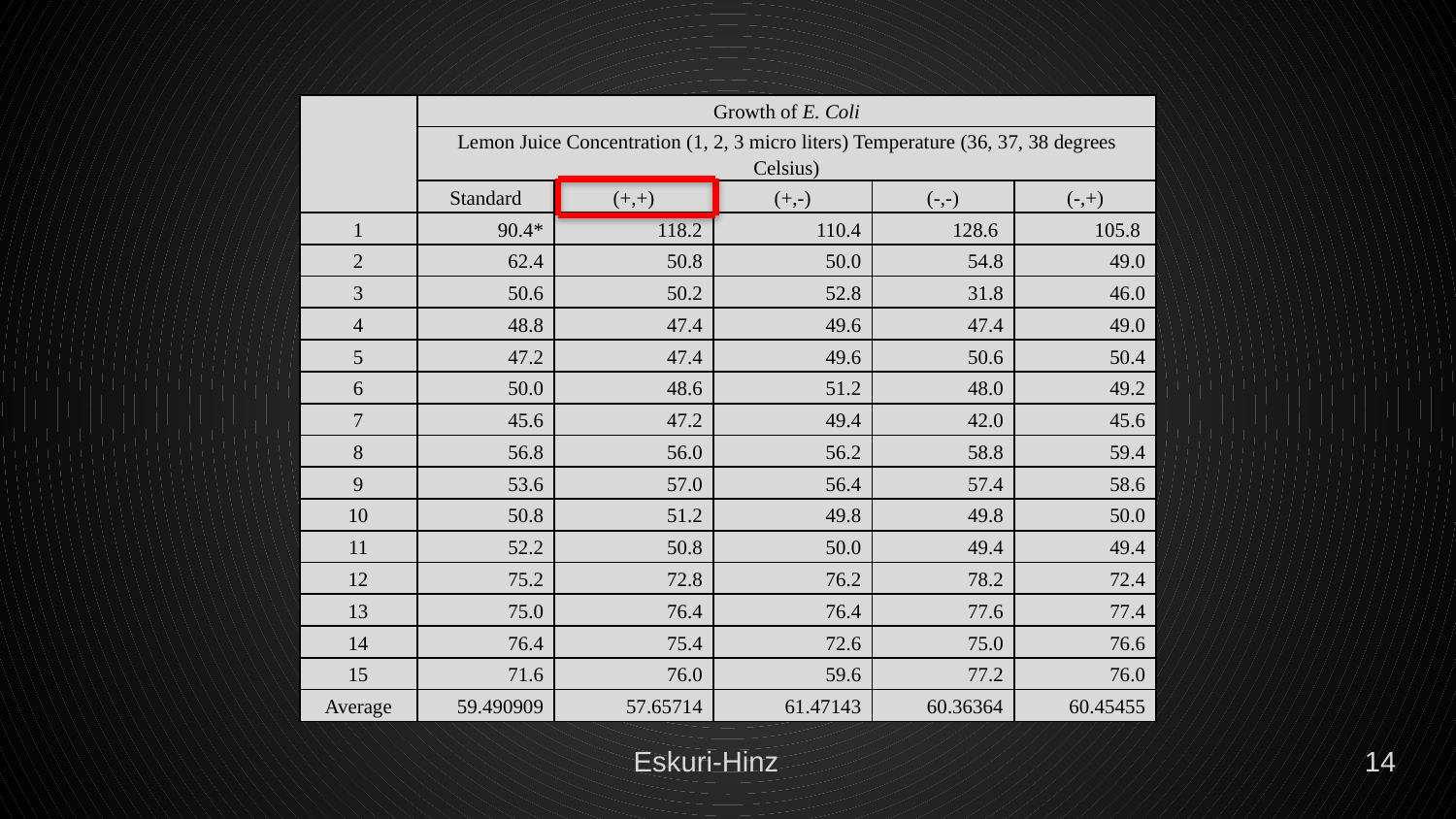

|  | Growth of E. Coli |  |  |  |  |
| --- | --- | --- | --- | --- | --- |
|  | Lemon Juice Concentration (1, 2, 3 micro liters) Temperature (36, 37, 38 degrees Celsius) |  |  |  |  |
|  | Standard | (+,+) | (+,-) | (-,-) | (-,+) |
| 1 | 90.4\* | 118.2 | 110.4 | 128.6 | 105.8 |
| 2 | 62.4 | 50.8 | 50.0 | 54.8 | 49.0 |
| 3 | 50.6 | 50.2 | 52.8 | 31.8 | 46.0 |
| 4 | 48.8 | 47.4 | 49.6 | 47.4 | 49.0 |
| 5 | 47.2 | 47.4 | 49.6 | 50.6 | 50.4 |
| 6 | 50.0 | 48.6 | 51.2 | 48.0 | 49.2 |
| 7 | 45.6 | 47.2 | 49.4 | 42.0 | 45.6 |
| 8 | 56.8 | 56.0 | 56.2 | 58.8 | 59.4 |
| 9 | 53.6 | 57.0 | 56.4 | 57.4 | 58.6 |
| 10 | 50.8 | 51.2 | 49.8 | 49.8 | 50.0 |
| 11 | 52.2 | 50.8 | 50.0 | 49.4 | 49.4 |
| 12 | 75.2 | 72.8 | 76.2 | 78.2 | 72.4 |
| 13 | 75.0 | 76.4 | 76.4 | 77.6 | 77.4 |
| 14 | 76.4 | 75.4 | 72.6 | 75.0 | 76.6 |
| 15 | 71.6 | 76.0 | 59.6 | 77.2 | 76.0 |
| Average | 59.490909 | 57.65714 | 61.47143 | 60.36364 | 60.45455 |
Eskuri-Hinz
14